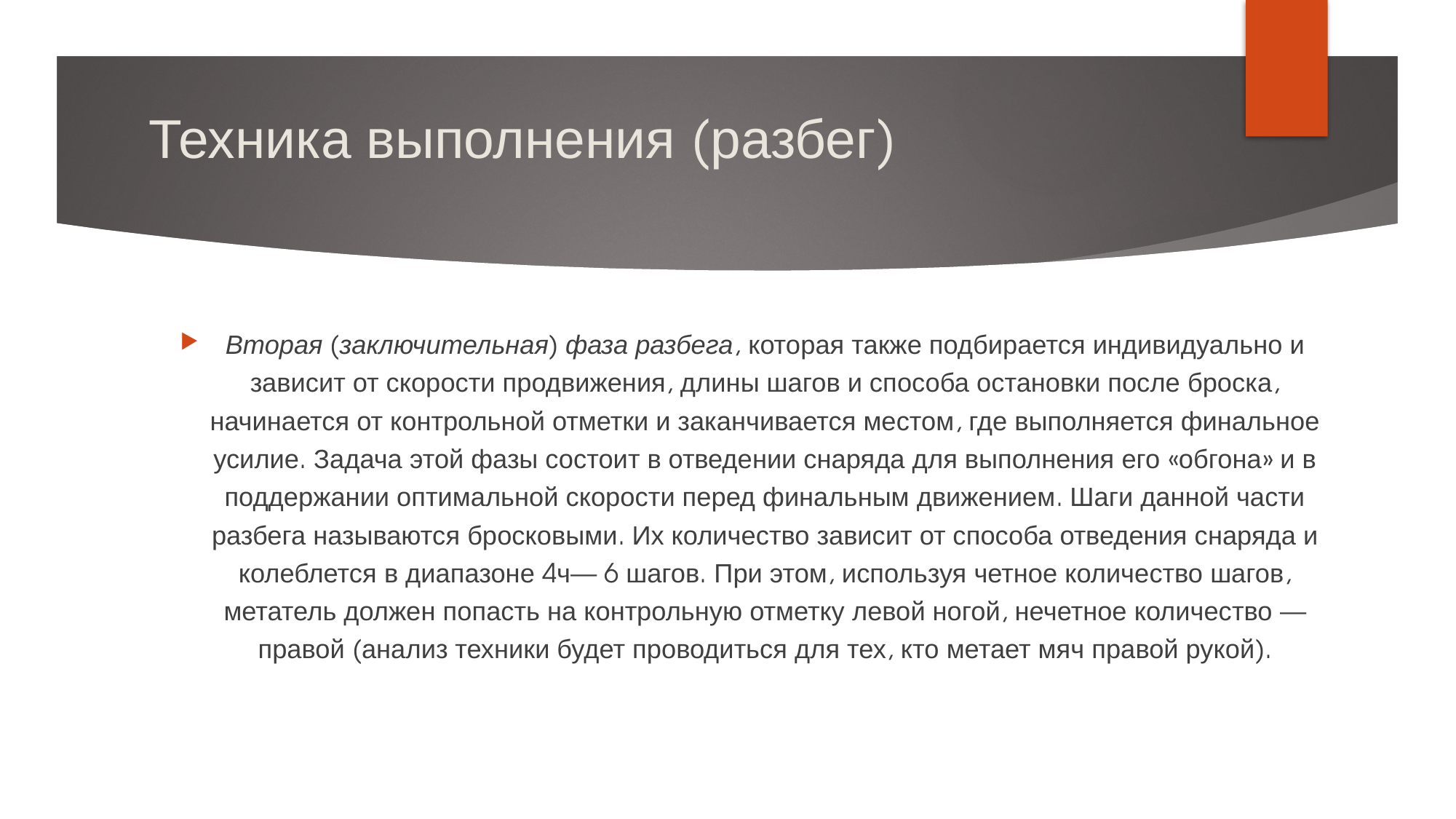

# Техника выполнения (разбег)
Вторая (заключительная) фаза разбега, которая также подбирается индивидуально и зависит от скорости продвижения, длины шагов и способа остановки после броска, начинается от контрольной отметки и заканчивается местом, где выполняется финальное усилие. Задача этой фазы состоит в отведении снаряда для выполнения его «обгона» и в поддержании оптимальной скорости перед финальным движением. Шаги данной части разбега называются бросковыми. Их количество зависит от способа отведения снаряда и колеблется в диапазоне 4ч— 6 шагов. При этом, используя четное количество шагов, метатель должен попасть на контрольную отметку левой ногой, нечетное количество — правой (анализ техники будет проводиться для тех, кто метает мяч правой рукой).